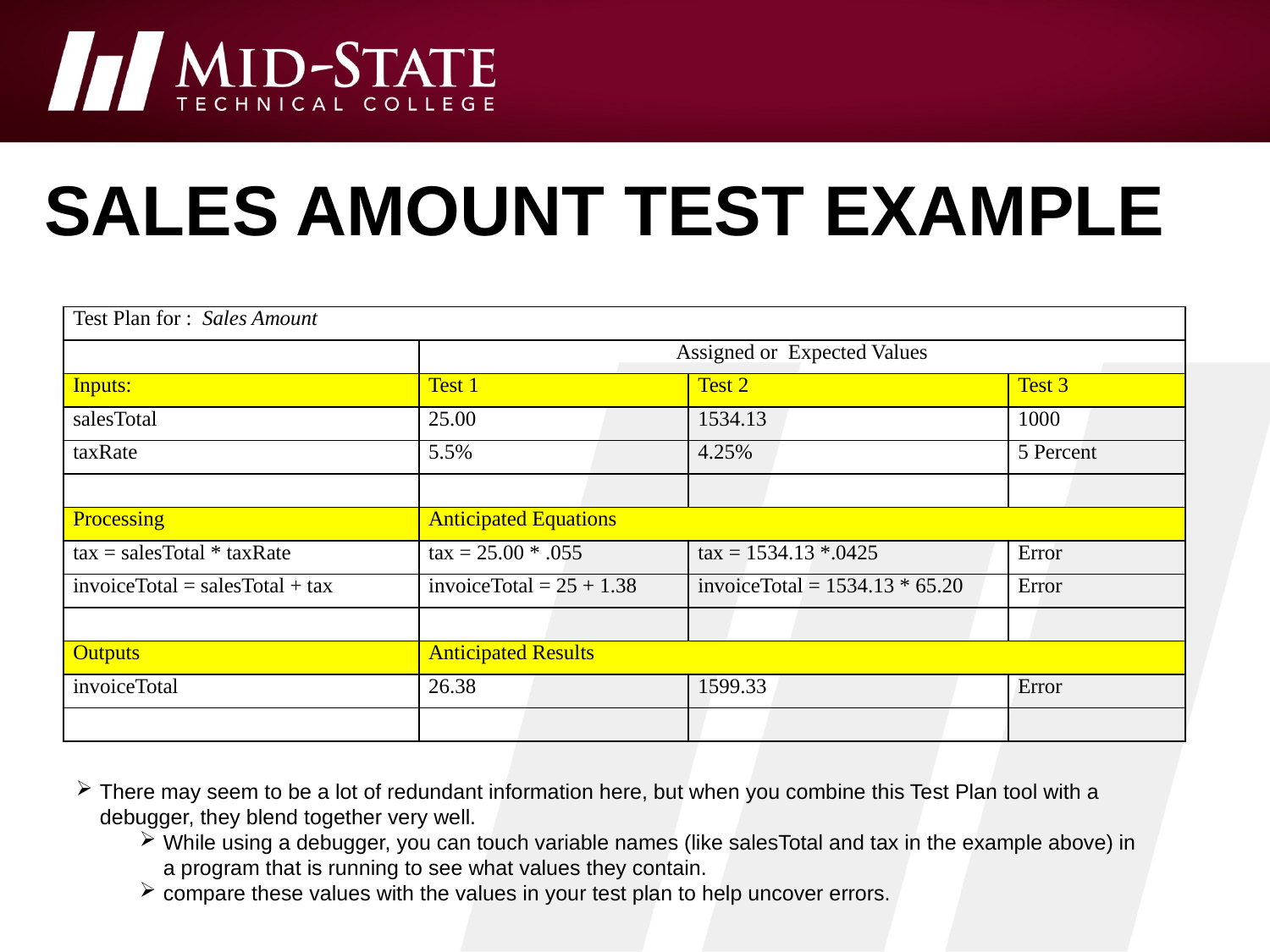

# Sales Amount test example
| Test Plan for : Sales Amount |  |  |  |
| --- | --- | --- | --- |
|  | Assigned or Expected Values |  |  |
| Inputs: | Test 1 | Test 2 | Test 3 |
| salesTotal | 25.00 | 1534.13 | 1000 |
| taxRate | 5.5% | 4.25% | 5 Percent |
|  |  |  |  |
| Processing | Anticipated Equations |  |  |
| tax = salesTotal \* taxRate | tax = 25.00 \* .055 | tax = 1534.13 \*.0425 | Error |
| invoiceTotal = salesTotal + tax | invoiceTotal = 25 + 1.38 | invoiceTotal = 1534.13 \* 65.20 | Error |
|  |  |  |  |
| Outputs | Anticipated Results |  |  |
| invoiceTotal | 26.38 | 1599.33 | Error |
|  |  |  |  |
There may seem to be a lot of redundant information here, but when you combine this Test Plan tool with a debugger, they blend together very well.
While using a debugger, you can touch variable names (like salesTotal and tax in the example above) in a program that is running to see what values they contain.
compare these values with the values in your test plan to help uncover errors.